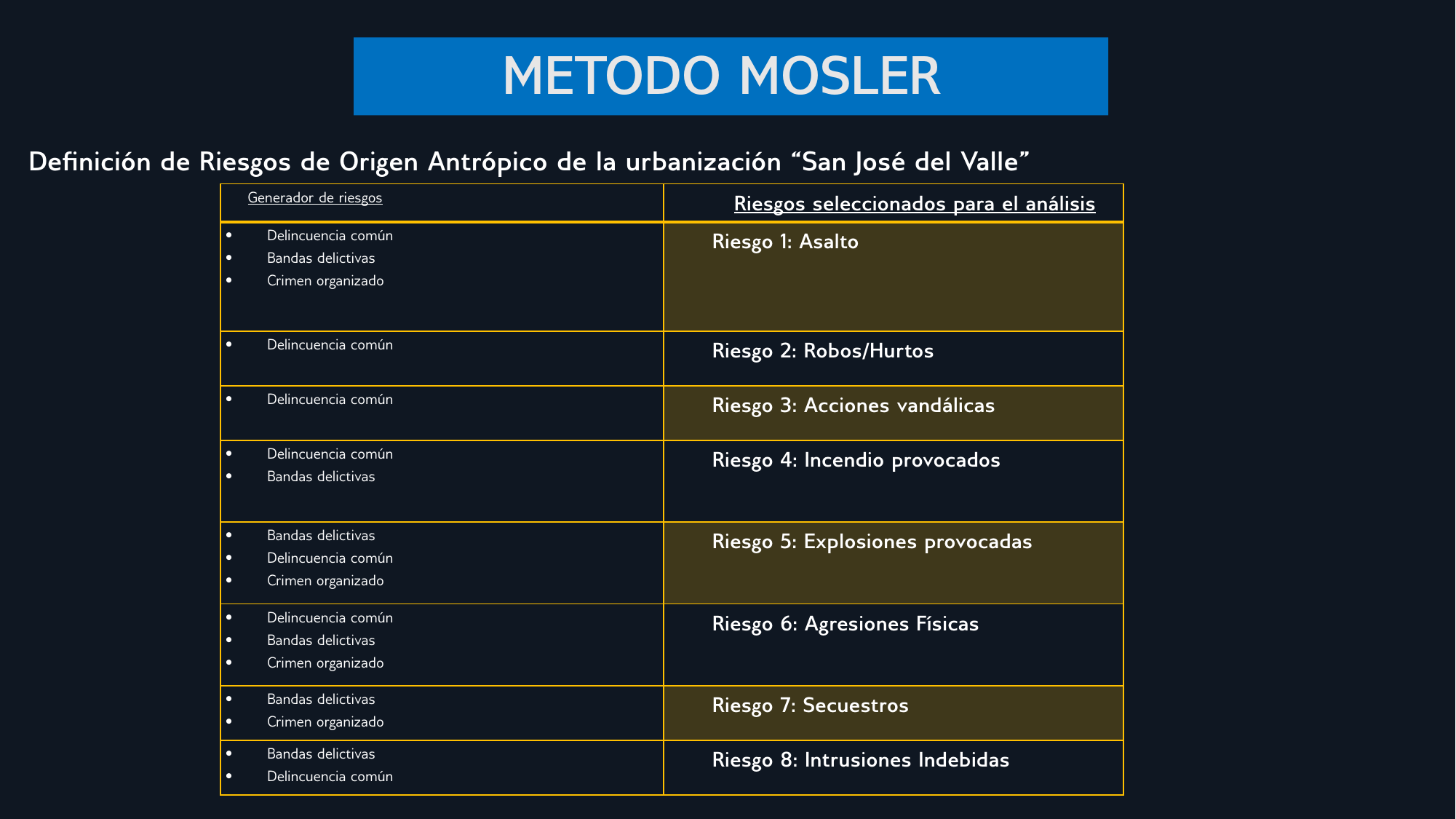

METODO MOSLER
Definición de Riesgos de Origen Antrópico de la urbanización “San José del Valle”
| Generador de riesgos | Riesgos seleccionados para el análisis |
| --- | --- |
| Delincuencia común Bandas delictivas Crimen organizado | Riesgo 1: Asalto |
| Delincuencia común | Riesgo 2: Robos/Hurtos |
| Delincuencia común | Riesgo 3: Acciones vandálicas |
| Delincuencia común Bandas delictivas | Riesgo 4: Incendio provocados |
| Bandas delictivas Delincuencia común Crimen organizado | Riesgo 5: Explosiones provocadas |
| Delincuencia común Bandas delictivas Crimen organizado | Riesgo 6: Agresiones Físicas |
| Bandas delictivas Crimen organizado | Riesgo 7: Secuestros |
| Bandas delictivas Delincuencia común | Riesgo 8: Intrusiones Indebidas |